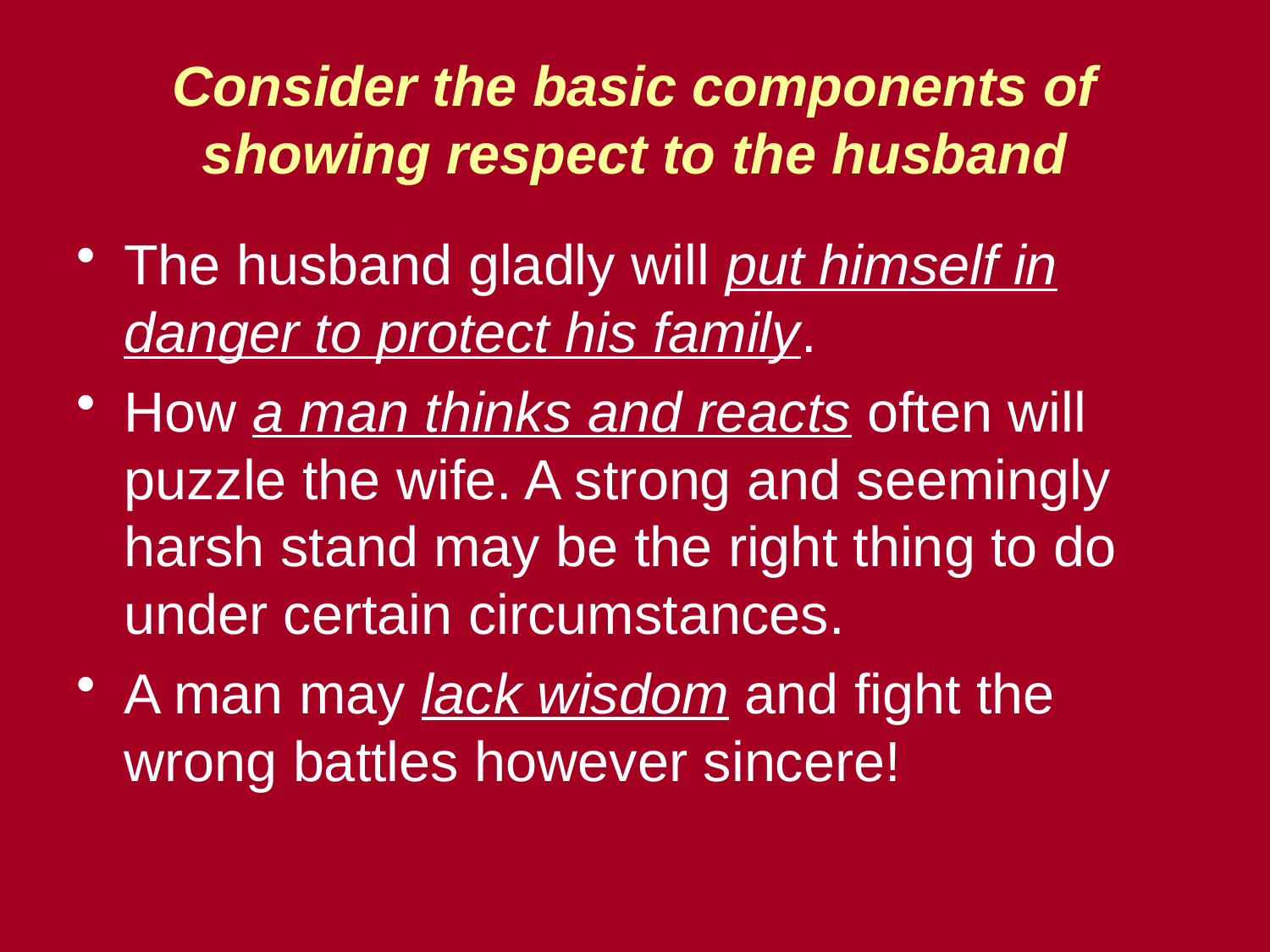

# Consider the basic components of showing respect to the husband
The husband gladly will put himself in danger to protect his family.
How a man thinks and reacts often will puzzle the wife. A strong and seemingly harsh stand may be the right thing to do under certain circumstances.
A man may lack wisdom and fight the wrong battles however sincere!